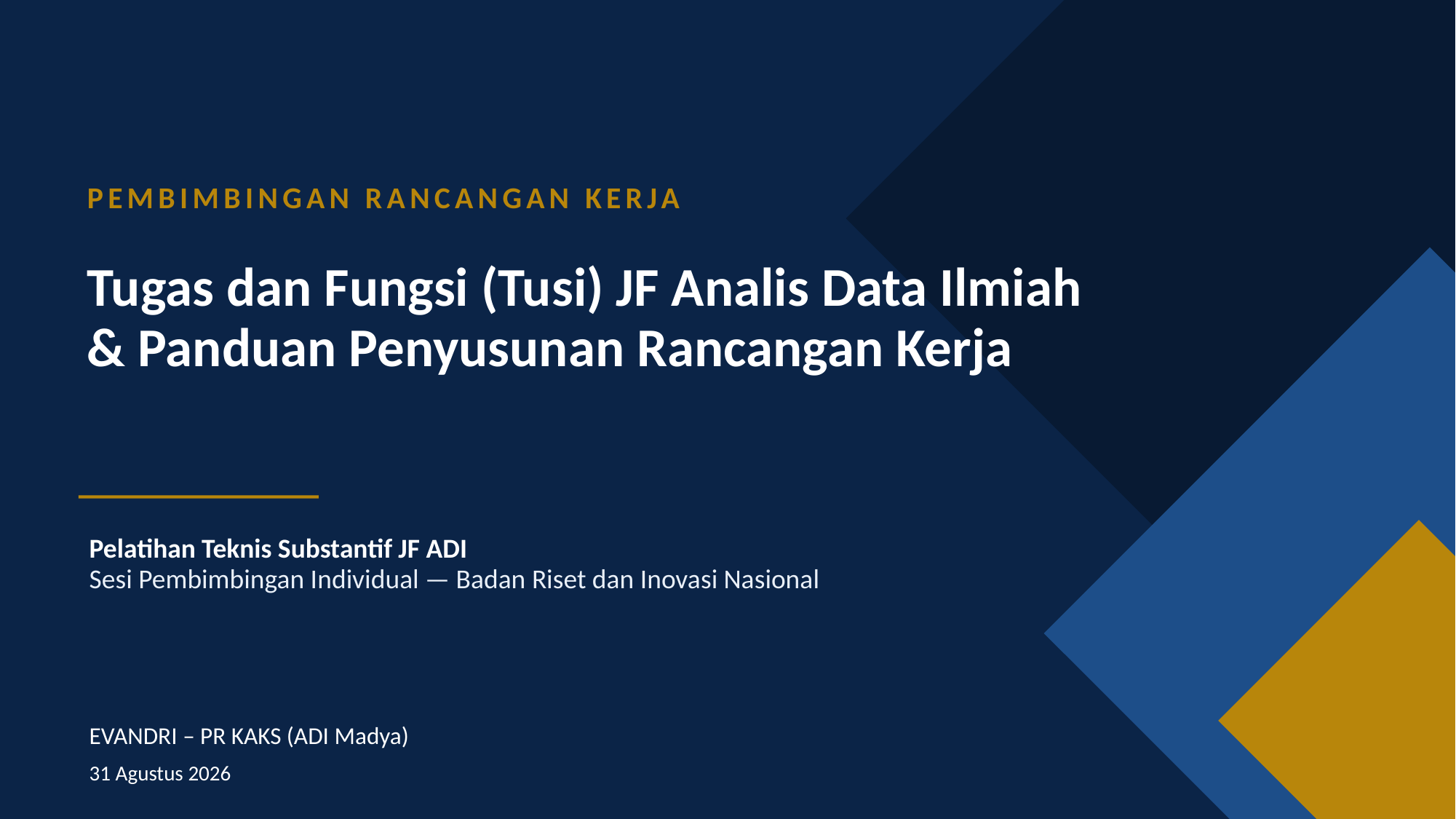

PEMBIMBINGAN RANCANGAN KERJA
Tugas dan Fungsi (Tusi) JF Analis Data Ilmiah
& Panduan Penyusunan Rancangan Kerja

Pelatihan Teknis Substantif JF ADI
Sesi Pembimbingan Individual — Badan Riset dan Inovasi Nasional

EVANDRI – PR KAKS (ADI Madya)
31 Agustus 2026